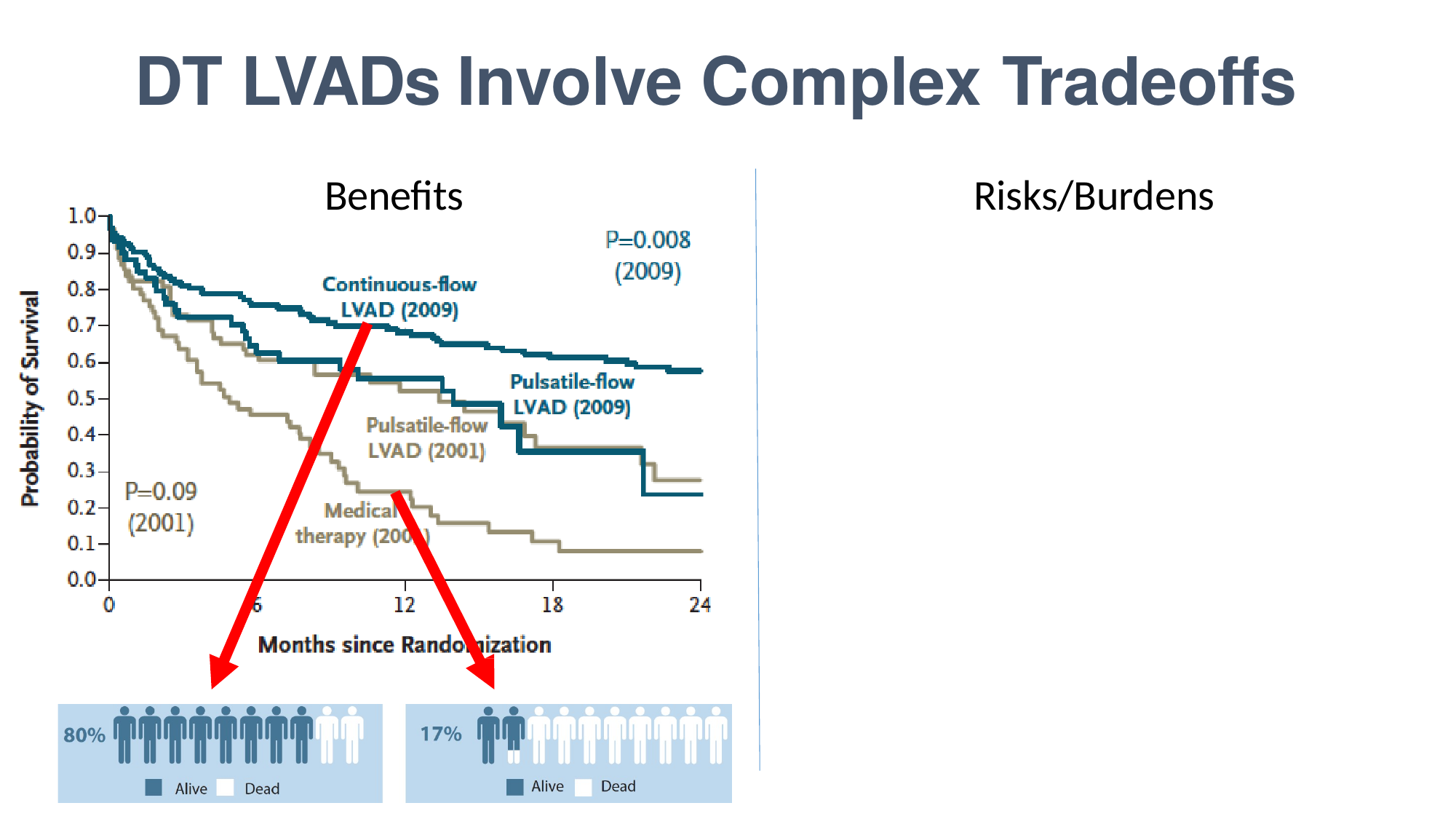

DT LVADs Involve Complex Tradeoffs
Benefits	Risks/Burdens